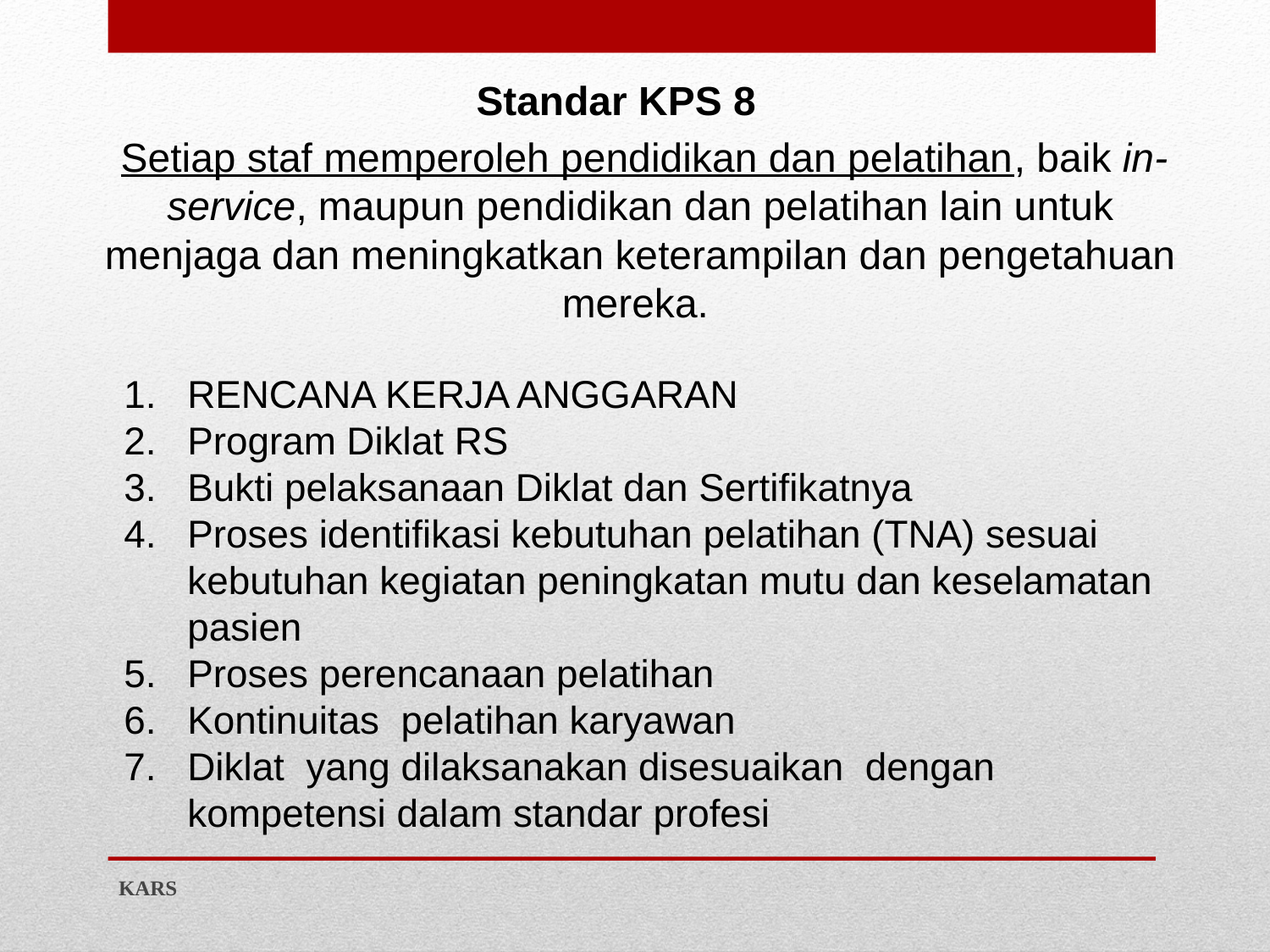

Standar KPS 8
    Setiap staf memperoleh pendidikan dan pelatihan, baik in-service, maupun pendidikan dan pelatihan lain untuk menjaga dan meningkatkan keterampilan dan pengetahuan mereka.

RENCANA KERJA ANGGARAN
Program Diklat RS
Bukti pelaksanaan Diklat dan Sertifikatnya
Proses identifikasi kebutuhan pelatihan (TNA) sesuai kebutuhan kegiatan peningkatan mutu dan keselamatan pasien
Proses perencanaan pelatihan
Kontinuitas  pelatihan karyawan
Diklat  yang dilaksanakan disesuaikan  dengan kompetensi dalam standar profesi
KARS